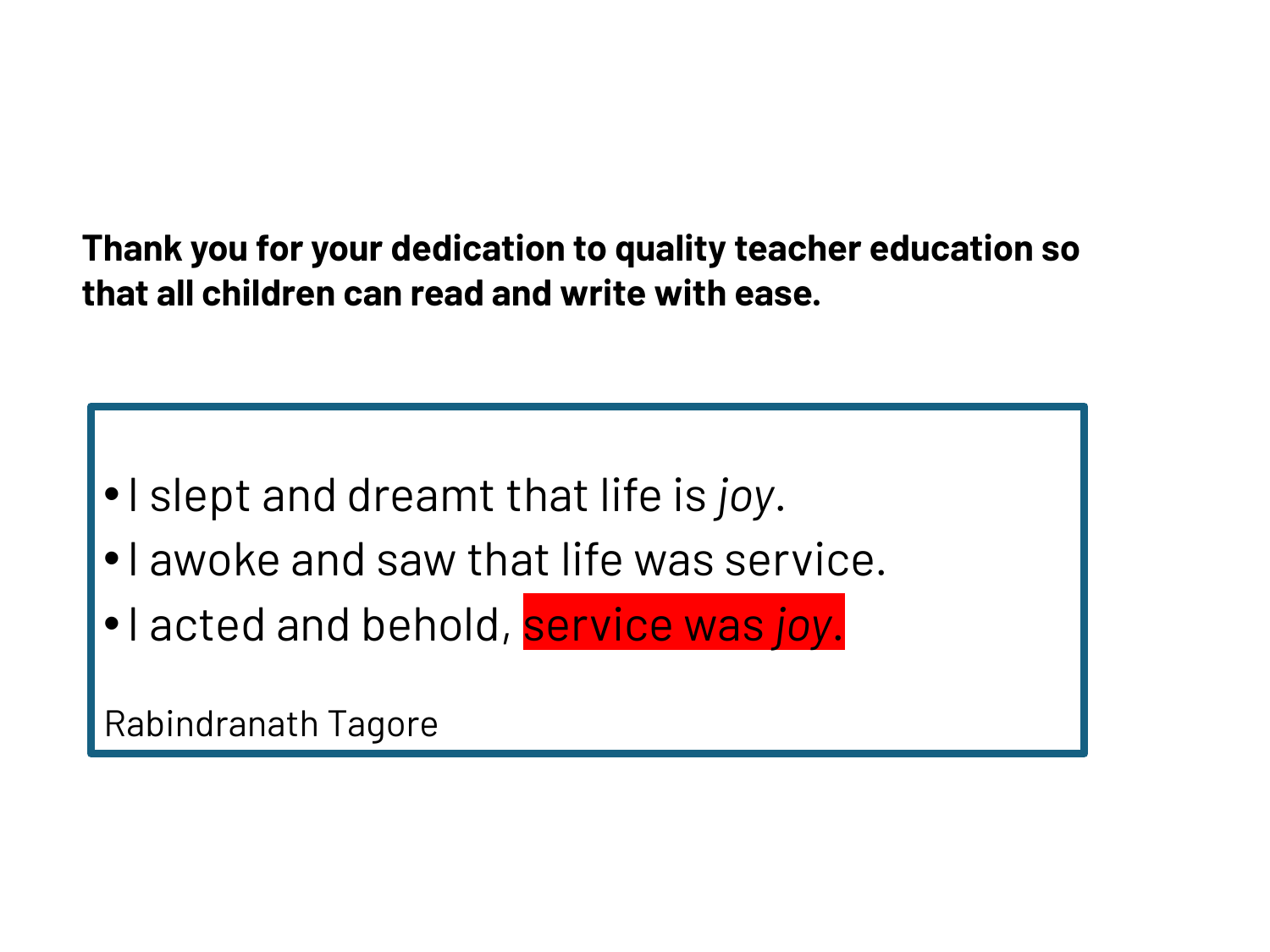

Thank you for your dedication to quality teacher education so that all children can read and write with ease.

I slept and dreamt that life is joy.
I awoke and saw that life was service.
I acted and behold, service was joy.
Rabindranath Tagore